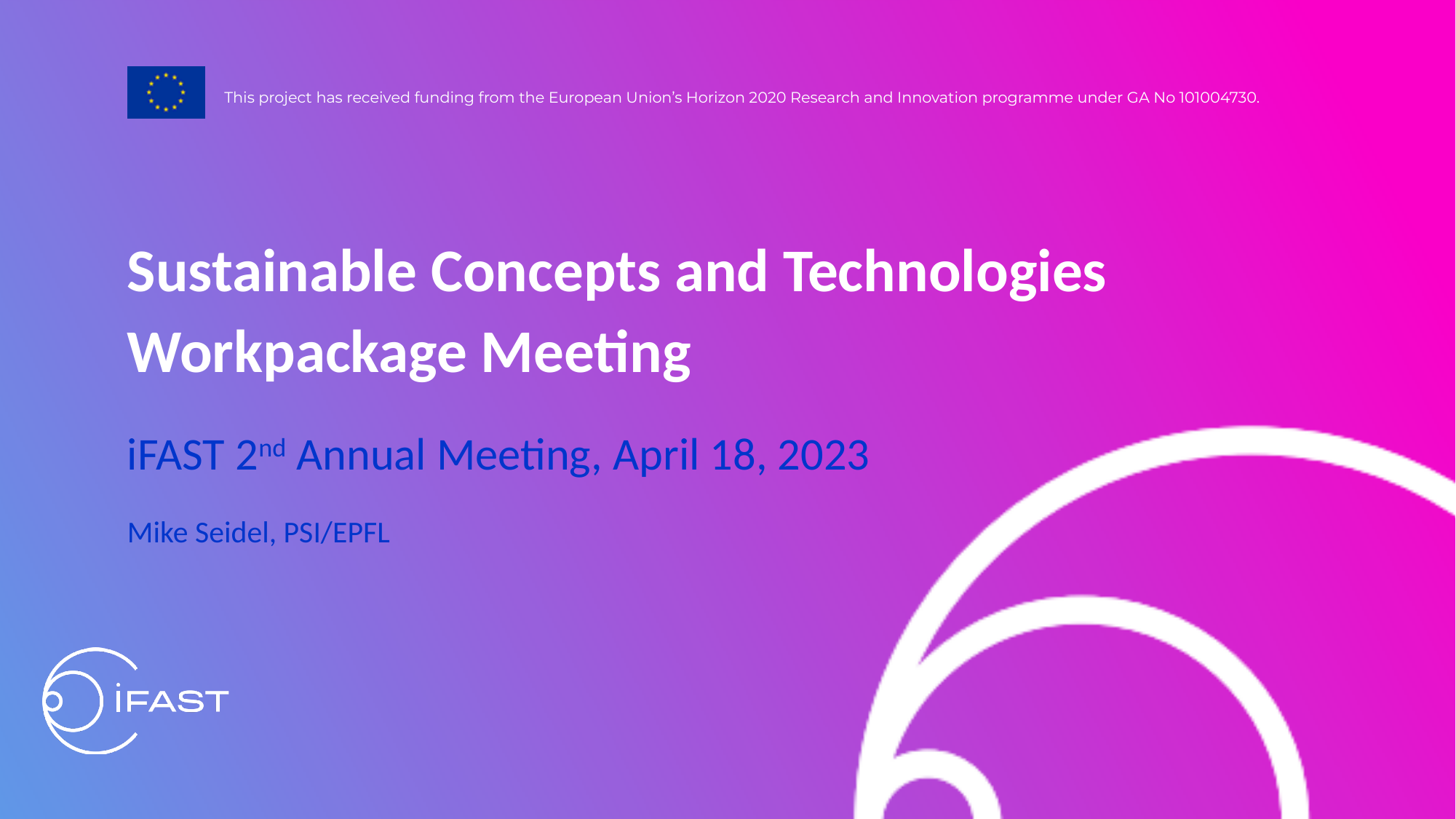

Sustainable Concepts and Technologies
Workpackage Meeting
iFAST 2nd Annual Meeting, April 18, 2023
Mike Seidel, PSI/EPFL